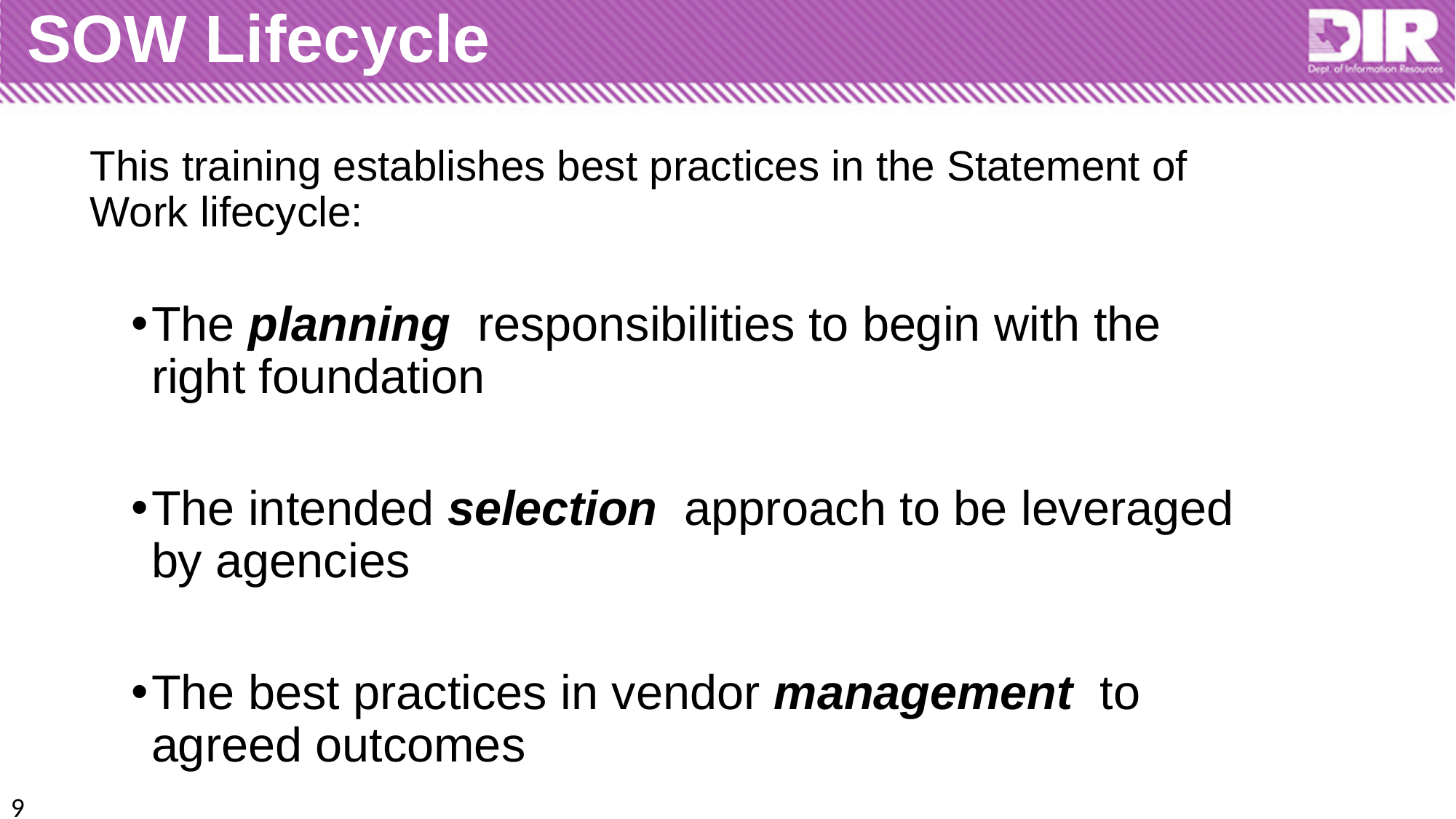

# SOW Lifecycle
This training establishes best practices in the Statement of Work lifecycle:

The planning  responsibilities to begin with the right foundation

The intended selection  approach to be leveraged by agencies

The best practices in vendor management  to agreed outcomes

9